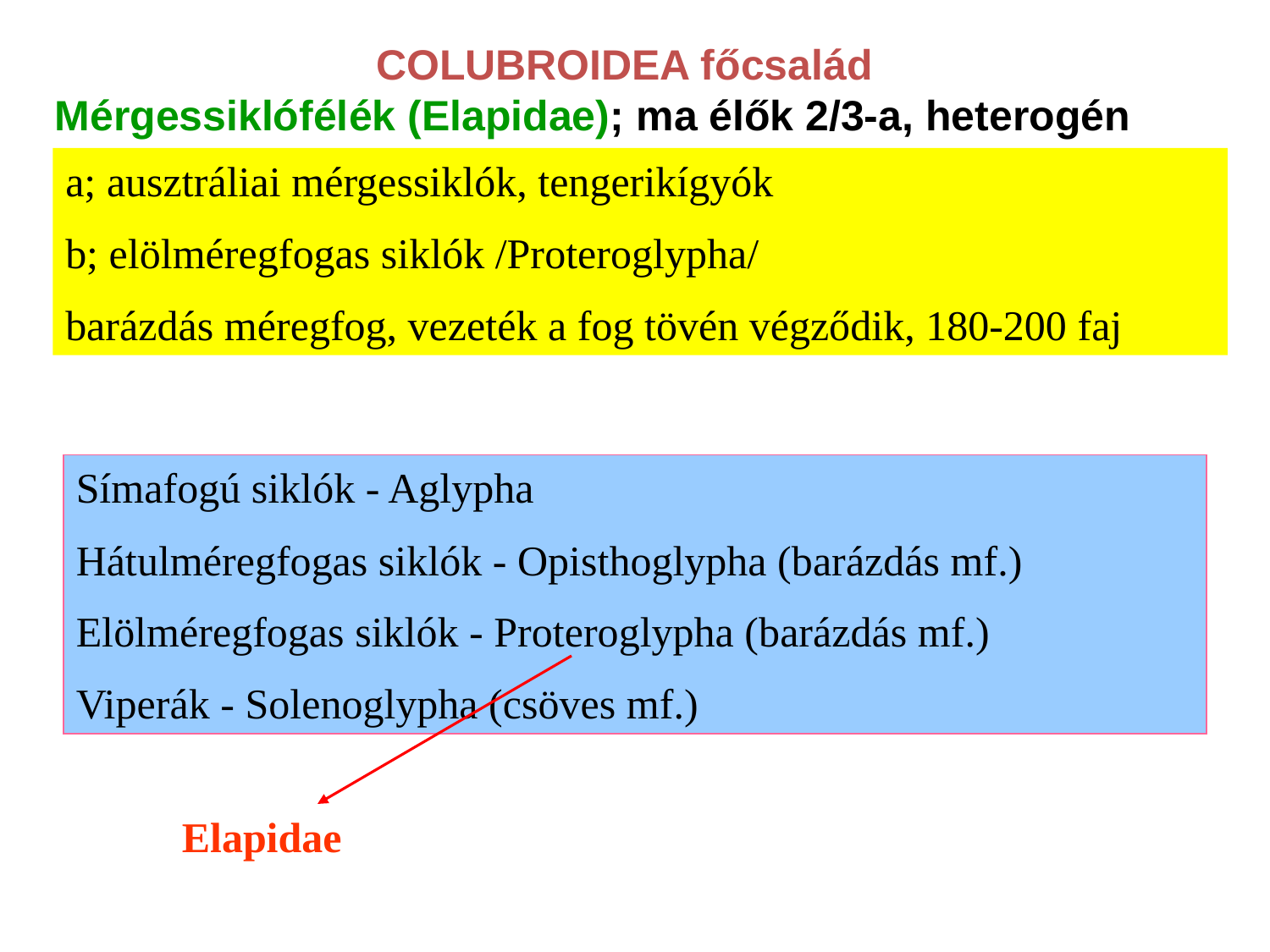

COLUBROIDEA főcsalád
Mérgessiklófélék (Elapidae); ma élők 2/3-a, heterogén csoport
a; ausztráliai mérgessiklók, tengerikígyók
b; elölméregfogas siklók /Proteroglypha/
barázdás méregfog, vezeték a fog tövén végződik, 180-200 faj
Símafogú siklók - Aglypha
Hátulméregfogas siklók - Opisthoglypha (barázdás mf.)
Elölméregfogas siklók - Proteroglypha (barázdás mf.)
Viperák - Solenoglypha (csöves mf.)

Elapidae